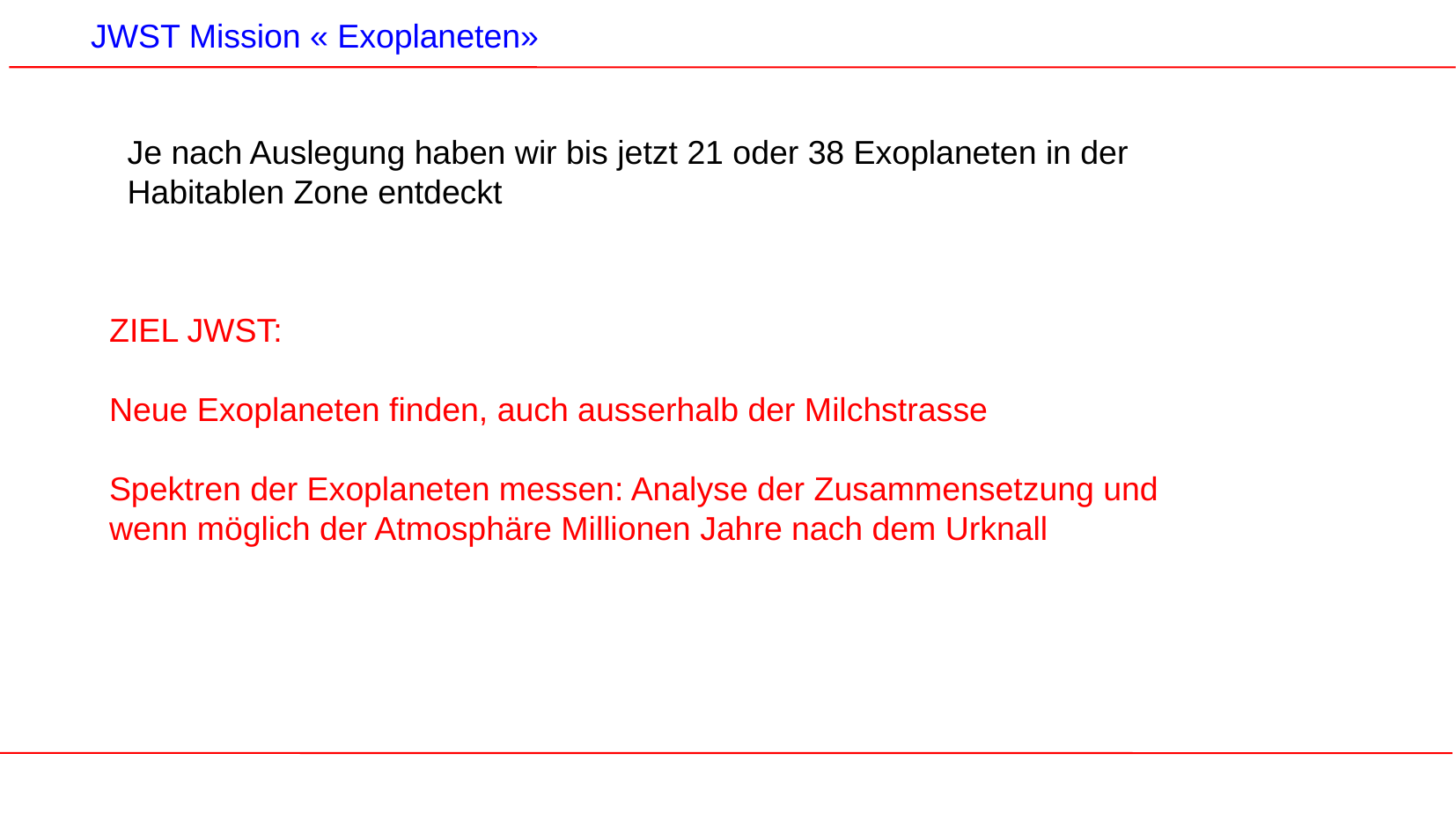

JWST Mission « Exoplaneten»
Je nach Auslegung haben wir bis jetzt 21 oder 38 Exoplaneten in der Habitablen Zone entdeckt
ZIEL JWST:
Neue Exoplaneten finden, auch ausserhalb der Milchstrasse

Spektren der Exoplaneten messen: Analyse der Zusammensetzung und wenn möglich der Atmosphäre Millionen Jahre nach dem Urknall